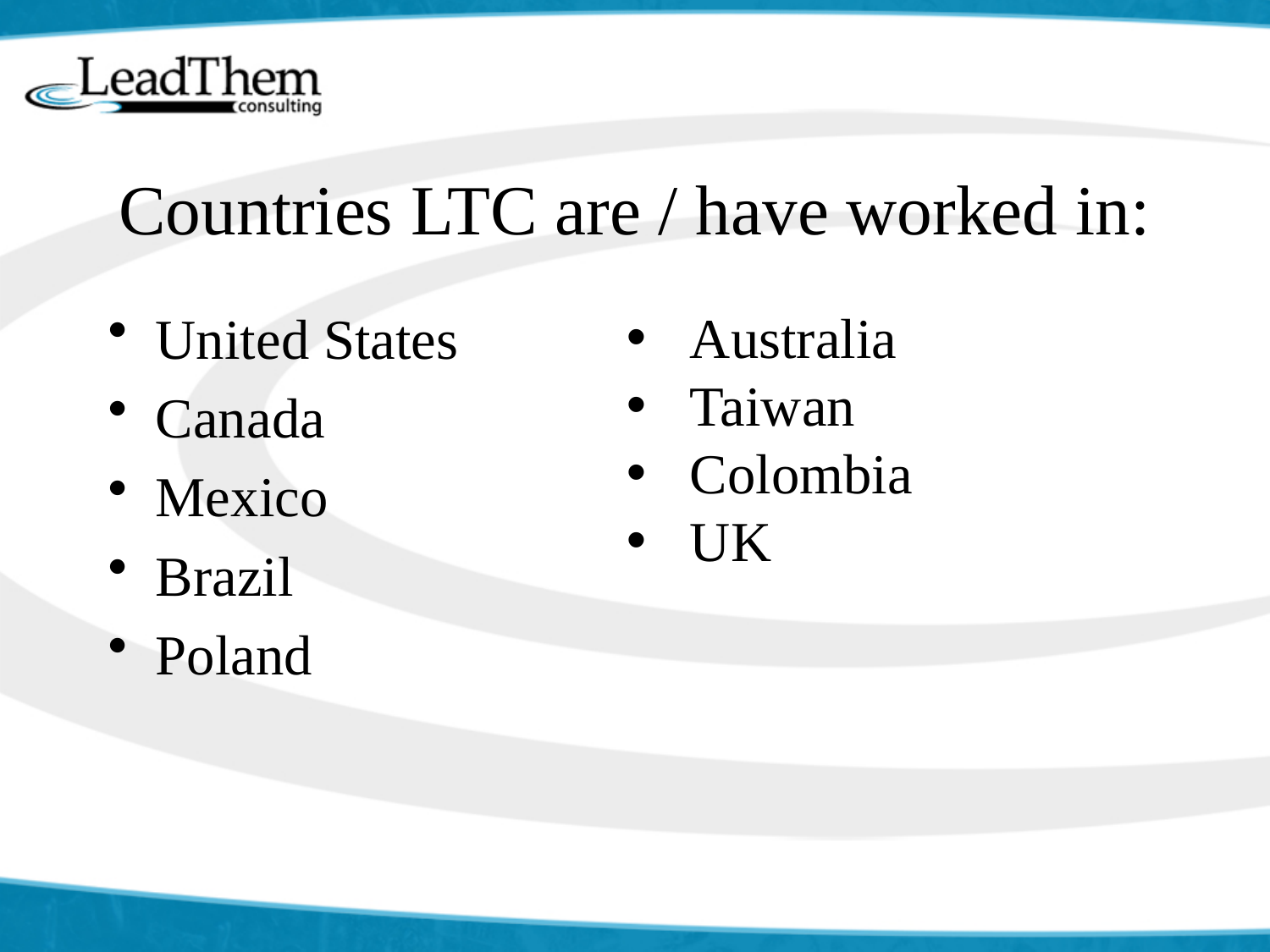

# Countries LTC are / have worked in:
United States
Canada
Mexico
Brazil
Poland
Australia
Taiwan
Colombia
UK